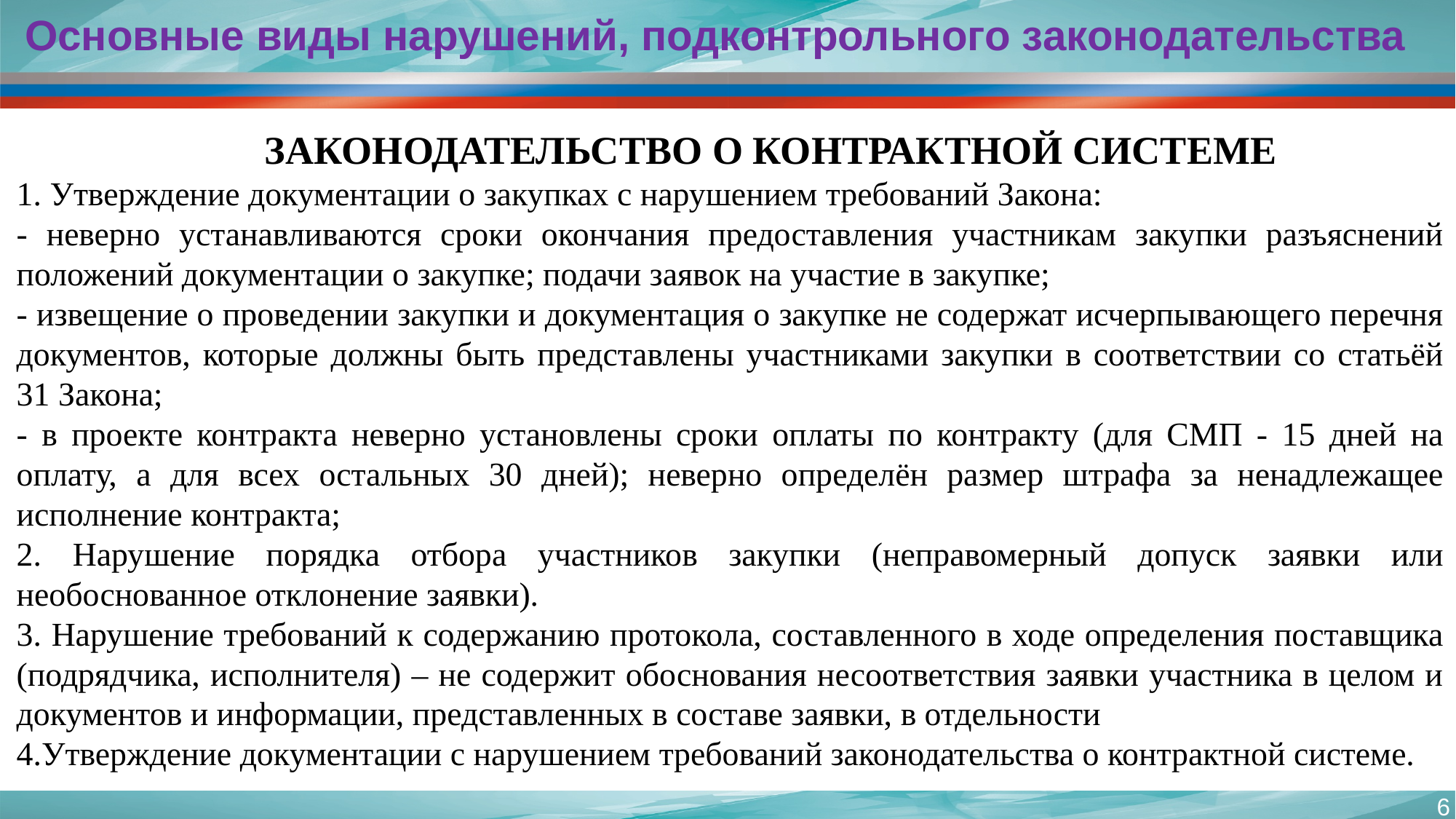

Основные виды нарушений, подконтрольного законодательства

ЗАКОНОДАТЕЛЬСТВО О КОНТРАКТНОЙ СИСТЕМЕ
1. Утверждение документации о закупках с нарушением требований Закона:
- неверно устанавливаются сроки окончания предоставления участникам закупки разъяснений положений документации о закупке; подачи заявок на участие в закупке;
- извещение о проведении закупки и документация о закупке не содержат исчерпывающего перечня документов, которые должны быть представлены участниками закупки в соответствии со статьёй 31 Закона;
- в проекте контракта неверно установлены сроки оплаты по контракту (для СМП - 15 дней на оплату, а для всех остальных 30 дней); неверно определён размер штрафа за ненадлежащее исполнение контракта;
2. Нарушение порядка отбора участников закупки (неправомерный допуск заявки или необоснованное отклонение заявки).
3. Нарушение требований к содержанию протокола, составленного в ходе определения поставщика (подрядчика, исполнителя) – не содержит обоснования несоответствия заявки участника в целом и документов и информации, представленных в составе заявки, в отдельности
4.Утверждение документации с нарушением требований законодательства о контрактной системе.
6